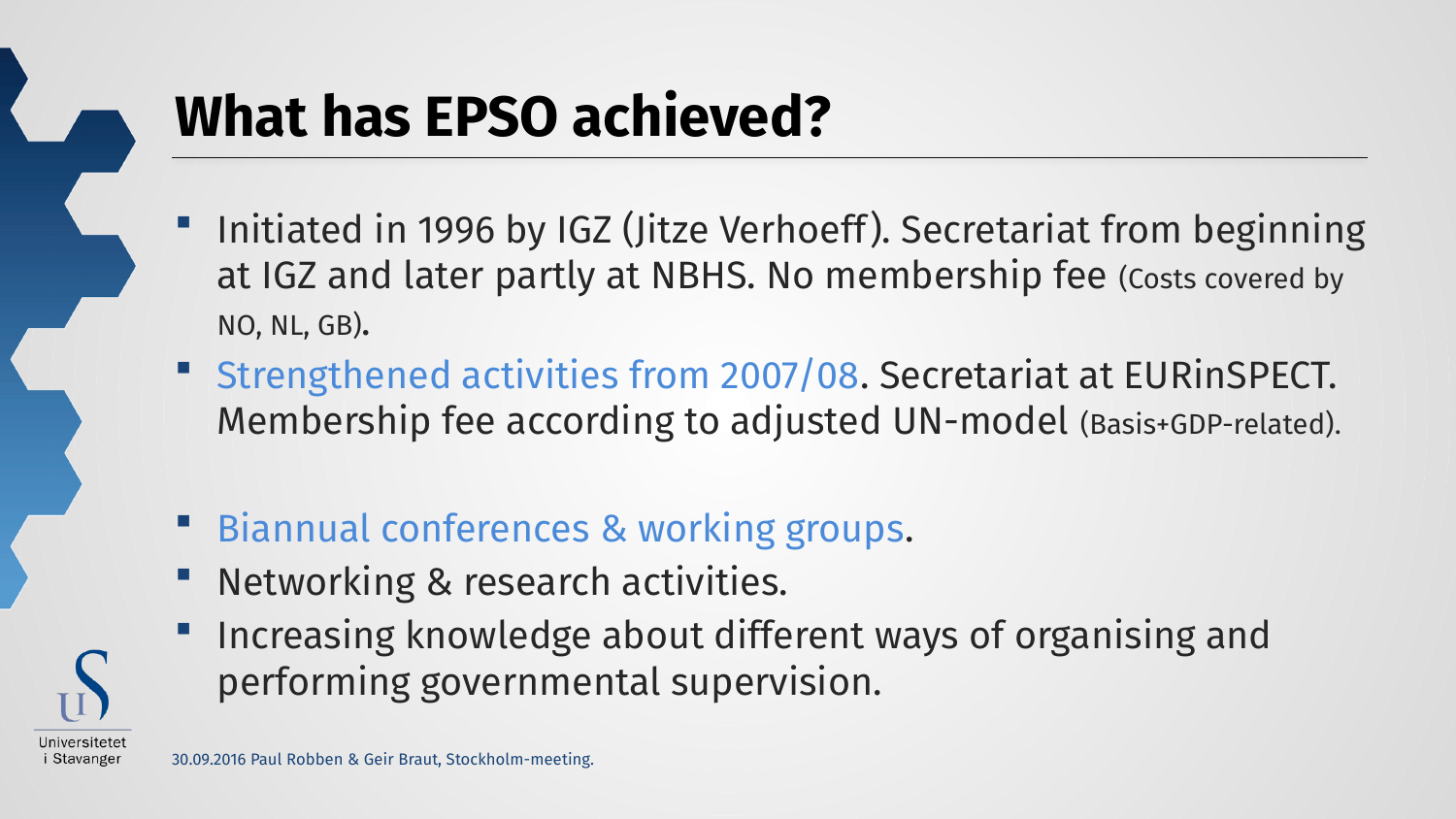

# What has EPSO achieved?
Initiated in 1996 by IGZ (Jitze Verhoeff). Secretariat from beginning at IGZ and later partly at NBHS. No membership fee (Costs covered by NO, NL, GB).
Strengthened activities from 2007/08. Secretariat at EURinSPECT. Membership fee according to adjusted UN-model (Basis+GDP-related).

Biannual conferences & working groups.
Networking & research activities.
Increasing knowledge about different ways of organising and performing governmental supervision.
30.09.2016 Paul Robben & Geir Braut, Stockholm-meeting.